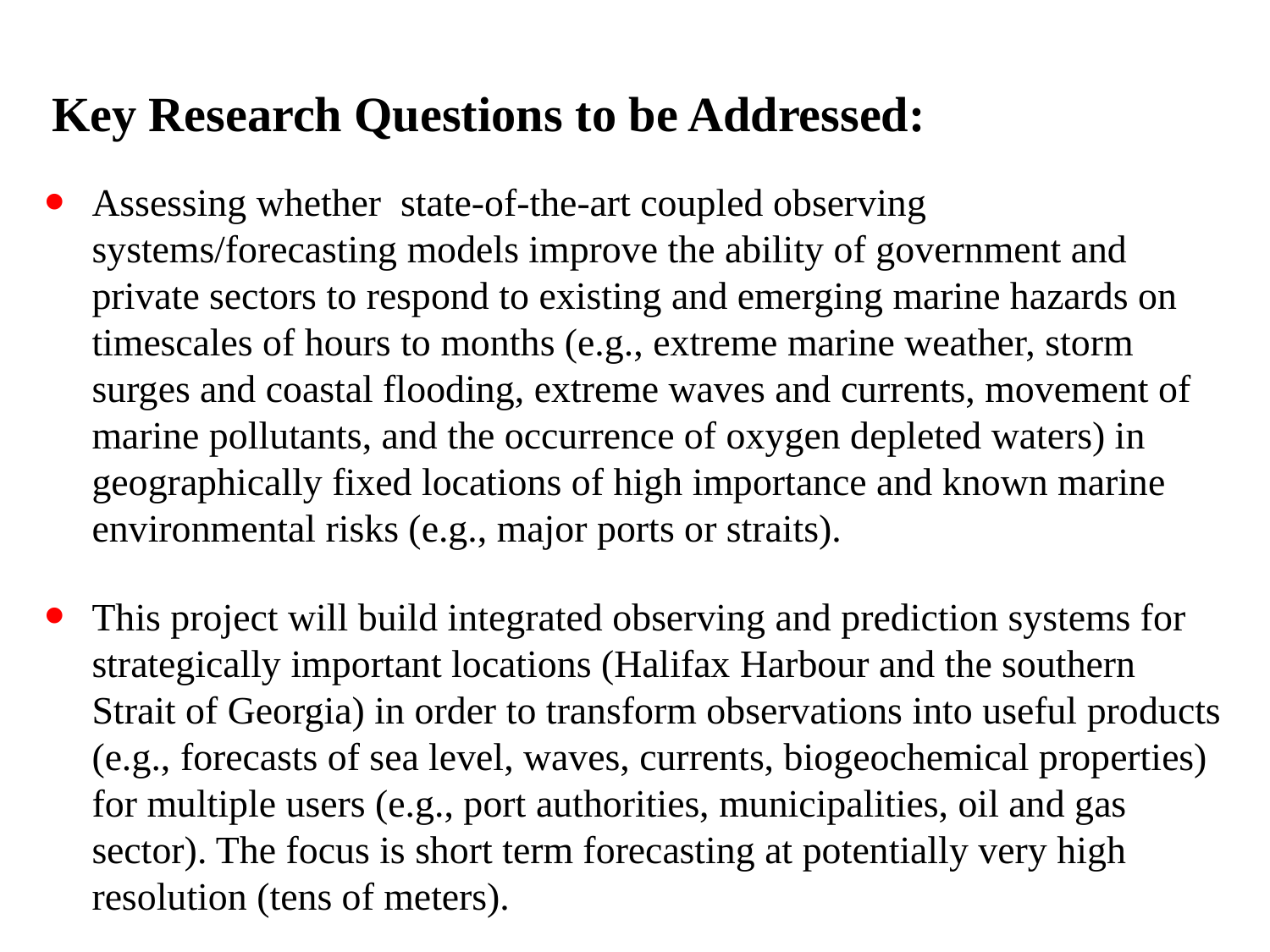

Key Research Questions to be Addressed:
Assessing whether  state-of-the-art coupled observing systems/forecasting models improve the ability of government and private sectors to respond to existing and emerging marine hazards on timescales of hours to months (e.g., extreme marine weather, storm surges and coastal flooding, extreme waves and currents, movement of marine pollutants, and the occurrence of oxygen depleted waters) in geographically fixed locations of high importance and known marine environmental risks (e.g., major ports or straits).
This project will build integrated observing and prediction systems for strategically important locations (Halifax Harbour and the southern Strait of Georgia) in order to transform observations into useful products (e.g., forecasts of sea level, waves, currents, biogeochemical properties) for multiple users (e.g., port authorities, municipalities, oil and gas sector). The focus is short term forecasting at potentially very high resolution (tens of meters).